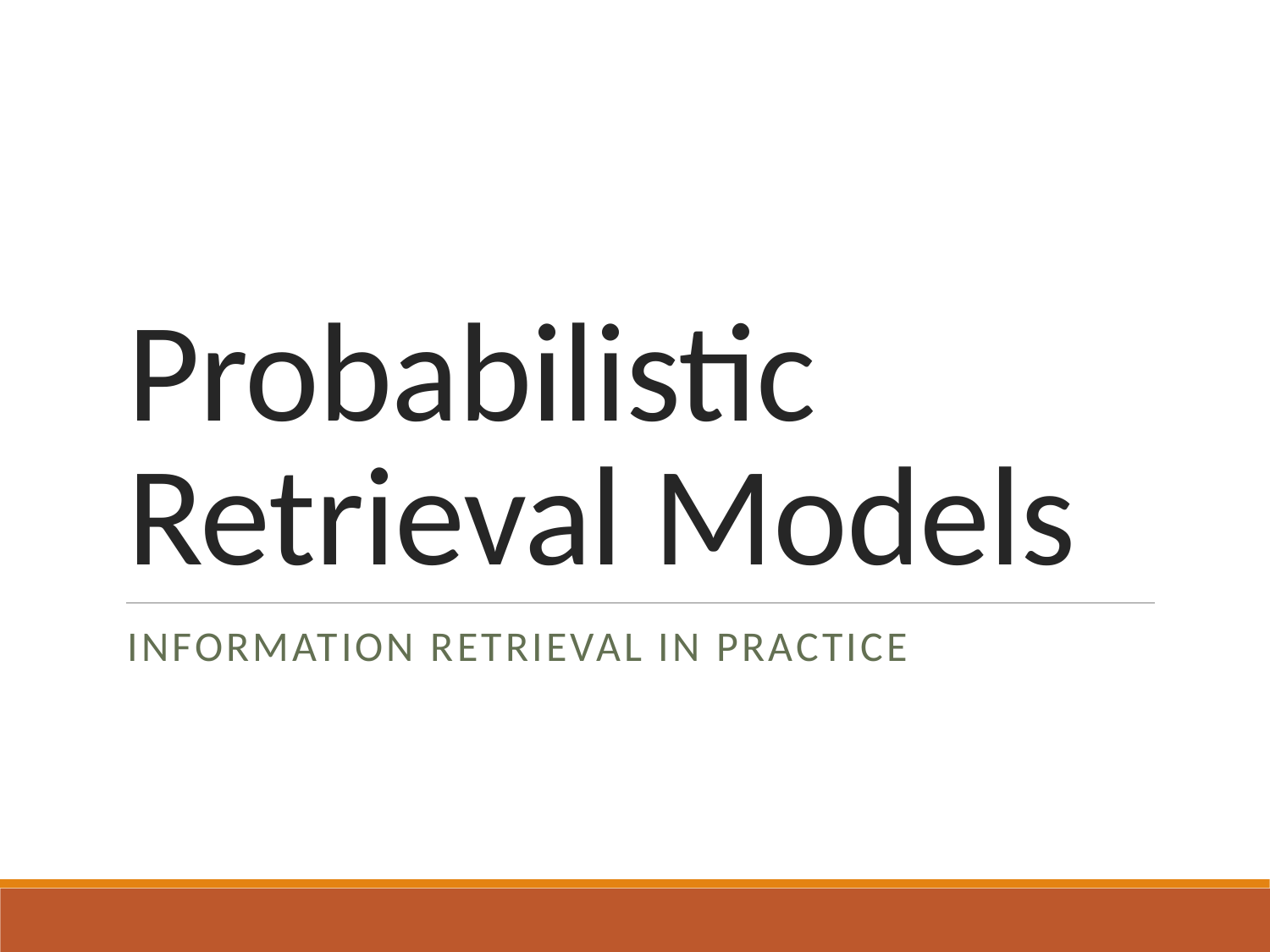

# Probabilistic Retrieval Models
Information Retrieval in Practice
All slides ©Addison Wesley, 2008